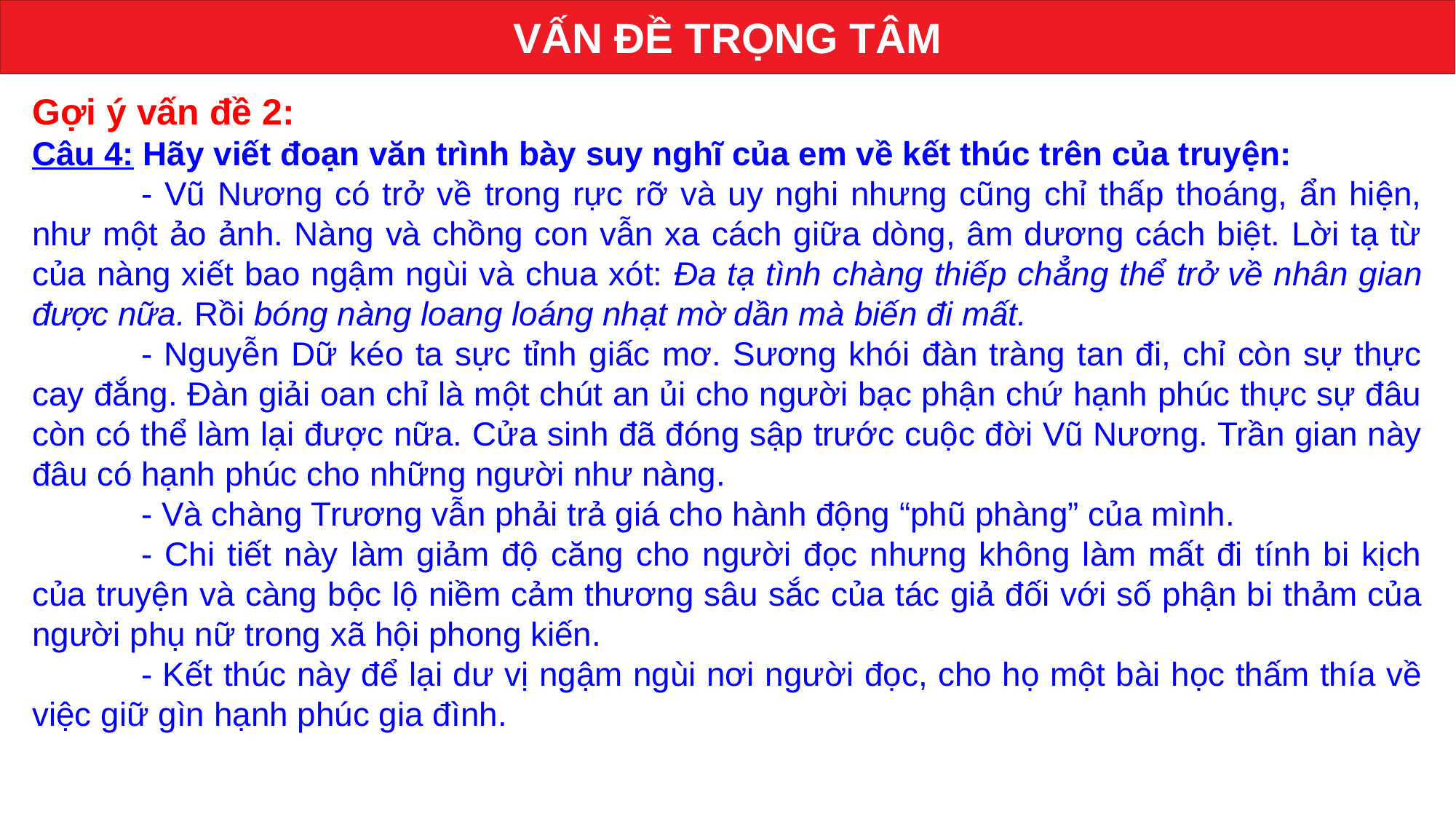

VẤN ĐỀ TRỌNG TÂM
Gợi ý vấn đề 2:
Câu 4: Hãy viết đoạn văn trình bày suy nghĩ của em về kết thúc trên của truyện:
	- Vũ Nương có trở về trong rực rỡ và uy nghi nhưng cũng chỉ thấp thoáng, ẩn hiện, như một ảo ảnh. Nàng và chồng con vẫn xa cách giữa dòng, âm dương cách biệt. Lời tạ từ của nàng xiết bao ngậm ngùi và chua xót: Đa tạ tình chàng thiếp chẳng thể trở về nhân gian được nữa. Rồi bóng nàng loang loáng nhạt mờ dần mà biến đi mất.
	- Nguyễn Dữ kéo ta sực tỉnh giấc mơ. Sương khói đàn tràng tan đi, chỉ còn sự thực cay đắng. Đàn giải oan chỉ là một chút an ủi cho người bạc phận chứ hạnh phúc thực sự đâu còn có thể làm lại được nữa. Cửa sinh đã đóng sập trước cuộc đời Vũ Nương. Trần gian này đâu có hạnh phúc cho những người như nàng.
	- Và chàng Trương vẫn phải trả giá cho hành động “phũ phàng” của mình.
	- Chi tiết này làm giảm độ căng cho người đọc nhưng không làm mất đi tính bi kịch của truyện và càng bộc lộ niềm cảm thương sâu sắc của tác giả đối với số phận bi thảm của người phụ nữ trong xã hội phong kiến.
	- Kết thúc này để lại dư vị ngậm ngùi nơi người đọc, cho họ một bài học thấm thía về việc giữ gìn hạnh phúc gia đình.